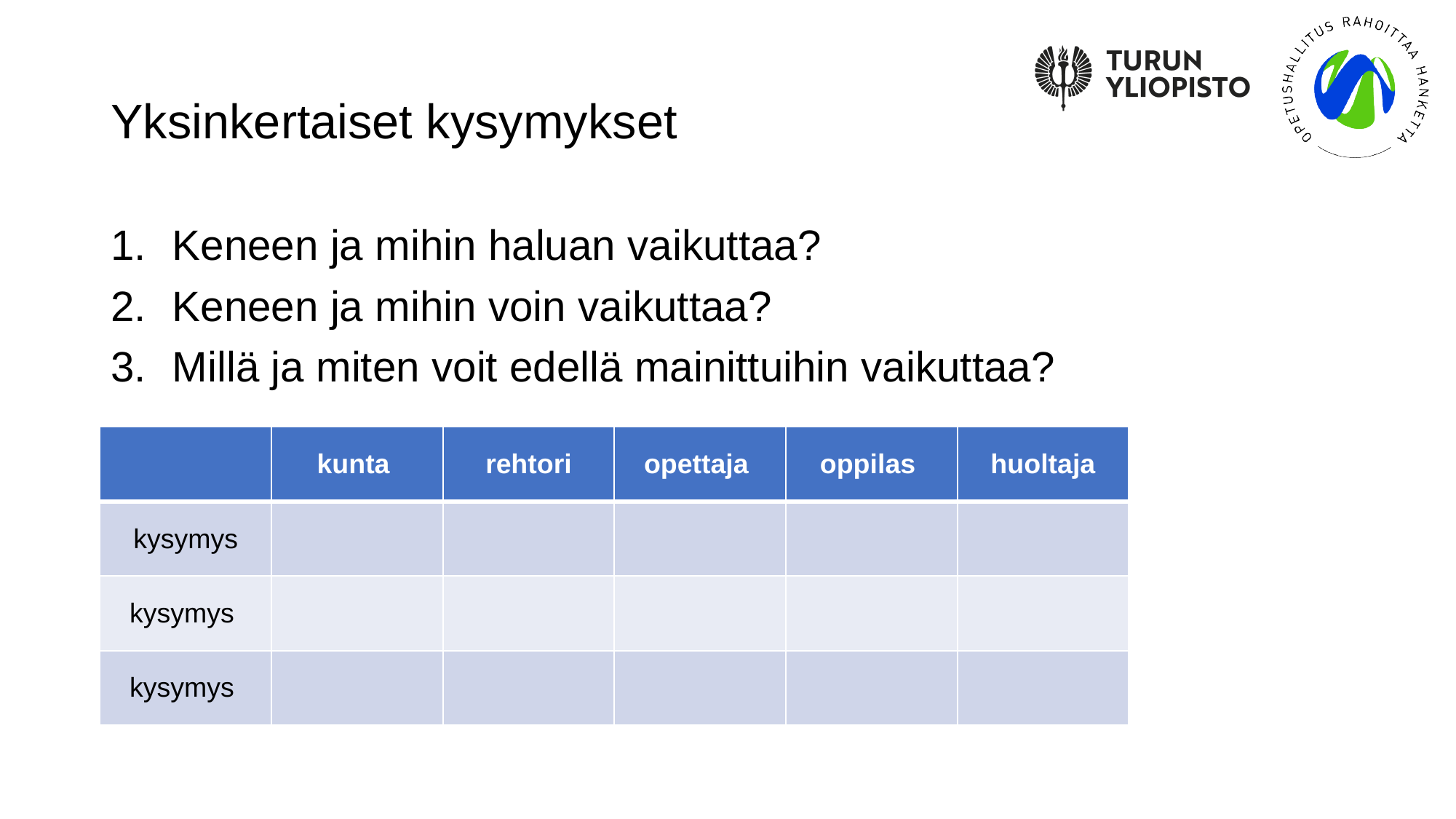

# Yksinkertaiset kysymykset
Keneen ja mihin haluan vaikuttaa?
Keneen ja mihin voin vaikuttaa?
Millä ja miten voit edellä mainittuihin vaikuttaa?
|  | kunta | rehtori | opettaja | oppilas | huoltaja |
| --- | --- | --- | --- | --- | --- |
| kysymys |  |  |  |  |  |
| kysymys |  |  |  |  |  |
| kysymys |  |  |  |  |  |